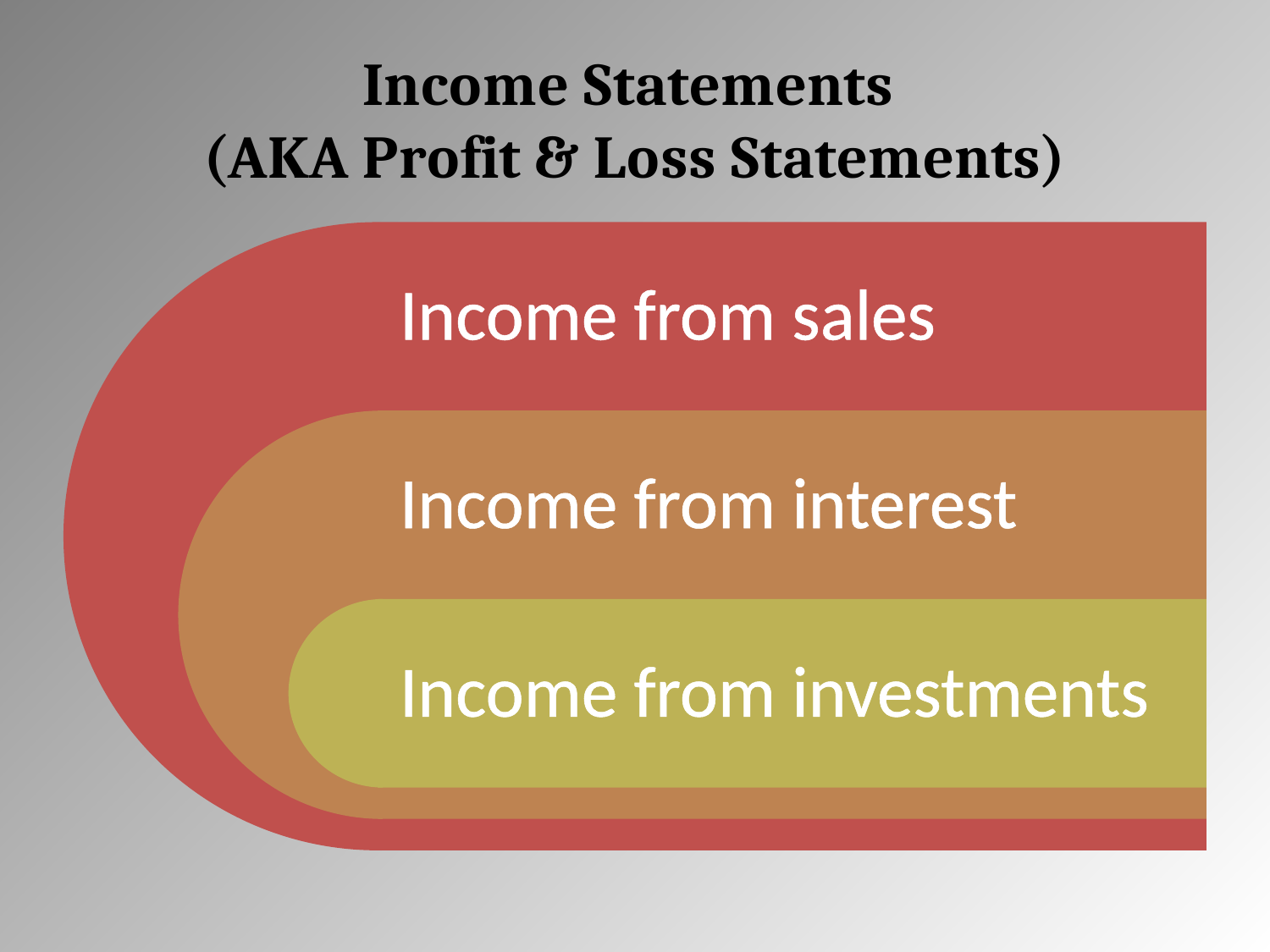

# Income Statements (AKA Profit & Loss Statements)
Income from sales
Income from interest
Income from investments